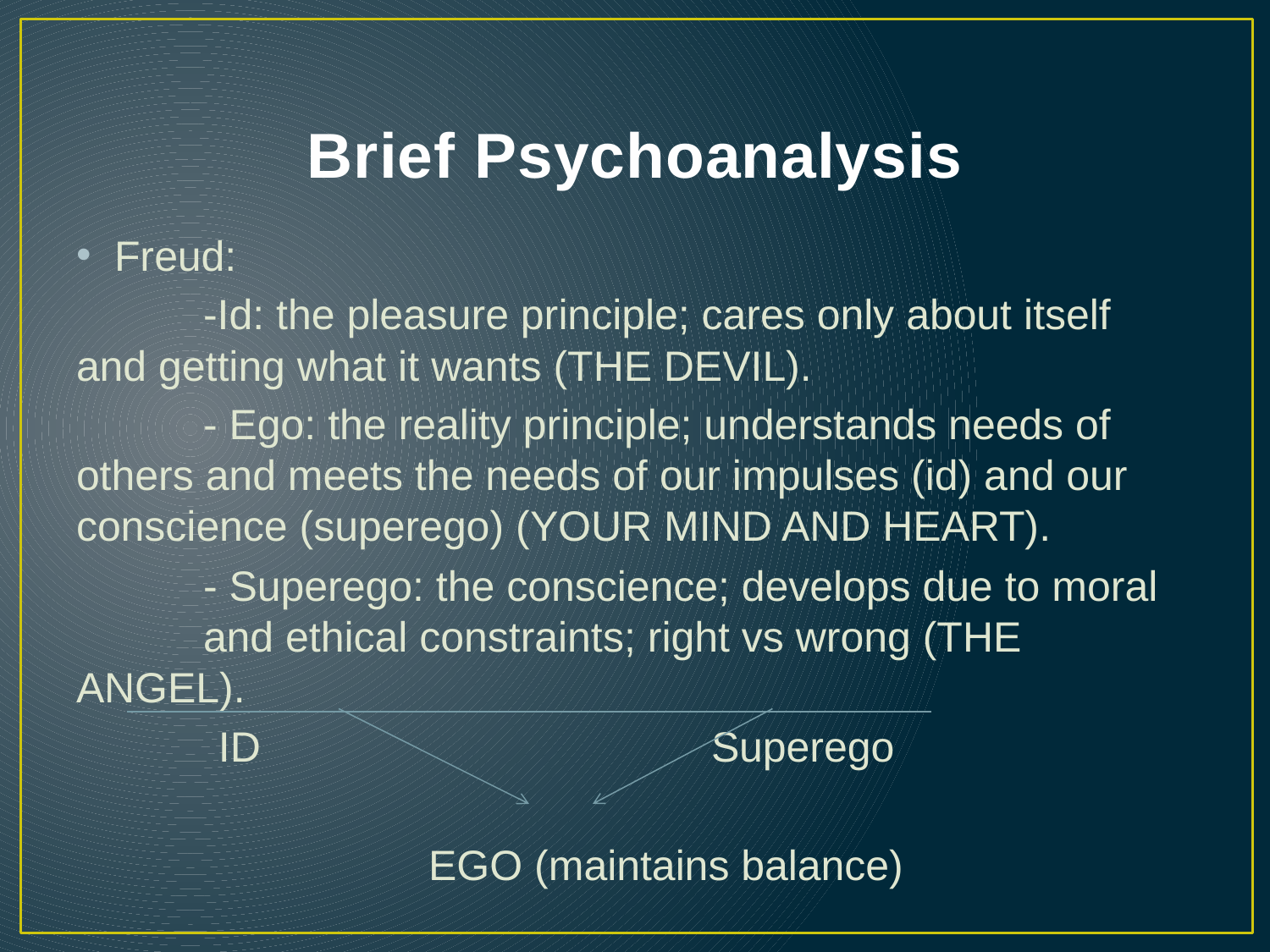

# Brief Psychoanalysis
Freud:
	-Id: the pleasure principle; cares only about itself and getting what it wants (THE DEVIL).
	- Ego: the reality principle; understands needs of others and meets the needs of our impulses (id) and our conscience (superego) (YOUR MIND AND HEART).
	- Superego: the conscience; develops due to moral 	and ethical constraints; right vs wrong (THE  ANGEL).
            ID				Superego

	                   EGO (maintains balance)